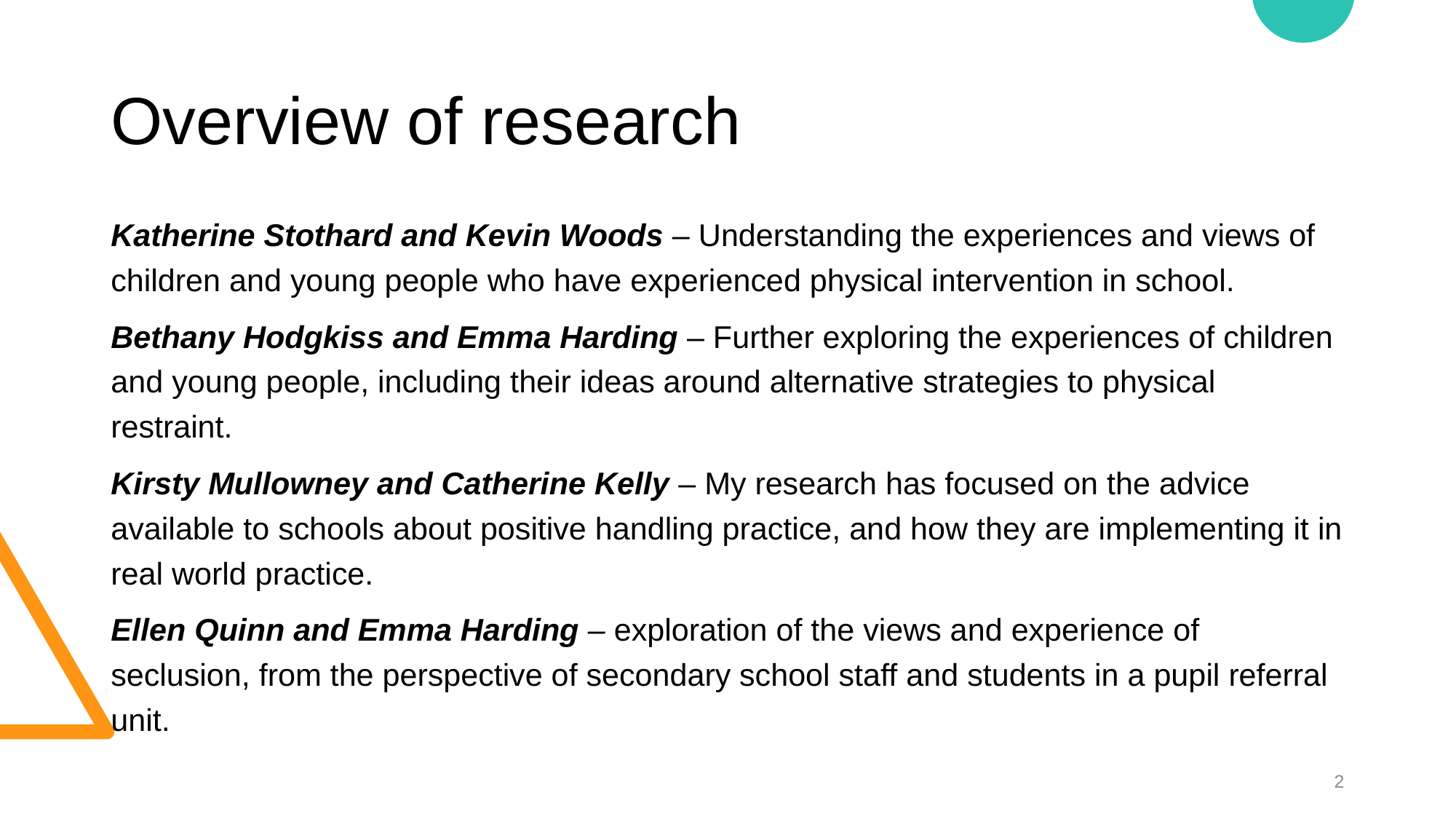

# Overview of research
Katherine Stothard and Kevin Woods – Understanding the experiences and views of children and young people who have experienced physical intervention in school.
Bethany Hodgkiss and Emma Harding – Further exploring the experiences of children and young people, including their ideas around alternative strategies to physical restraint.
Kirsty Mullowney and Catherine Kelly – My research has focused on the advice available to schools about positive handling practice, and how they are implementing it in real world practice.
Ellen Quinn and Emma Harding – exploration of the views and experience of seclusion, from the perspective of secondary school staff and students in a pupil referral unit.
2